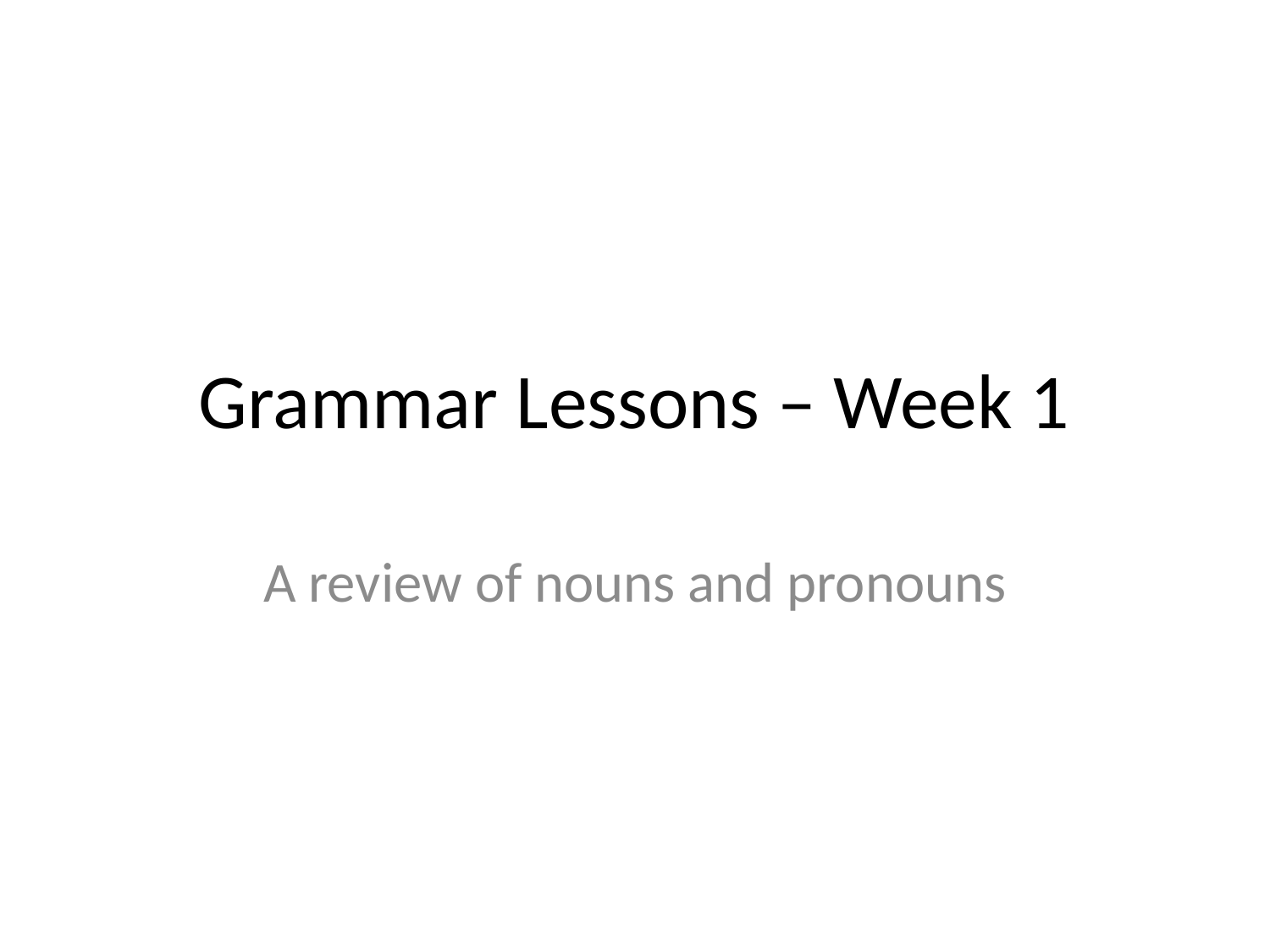

# Grammar Lessons – Week 1
A review of nouns and pronouns